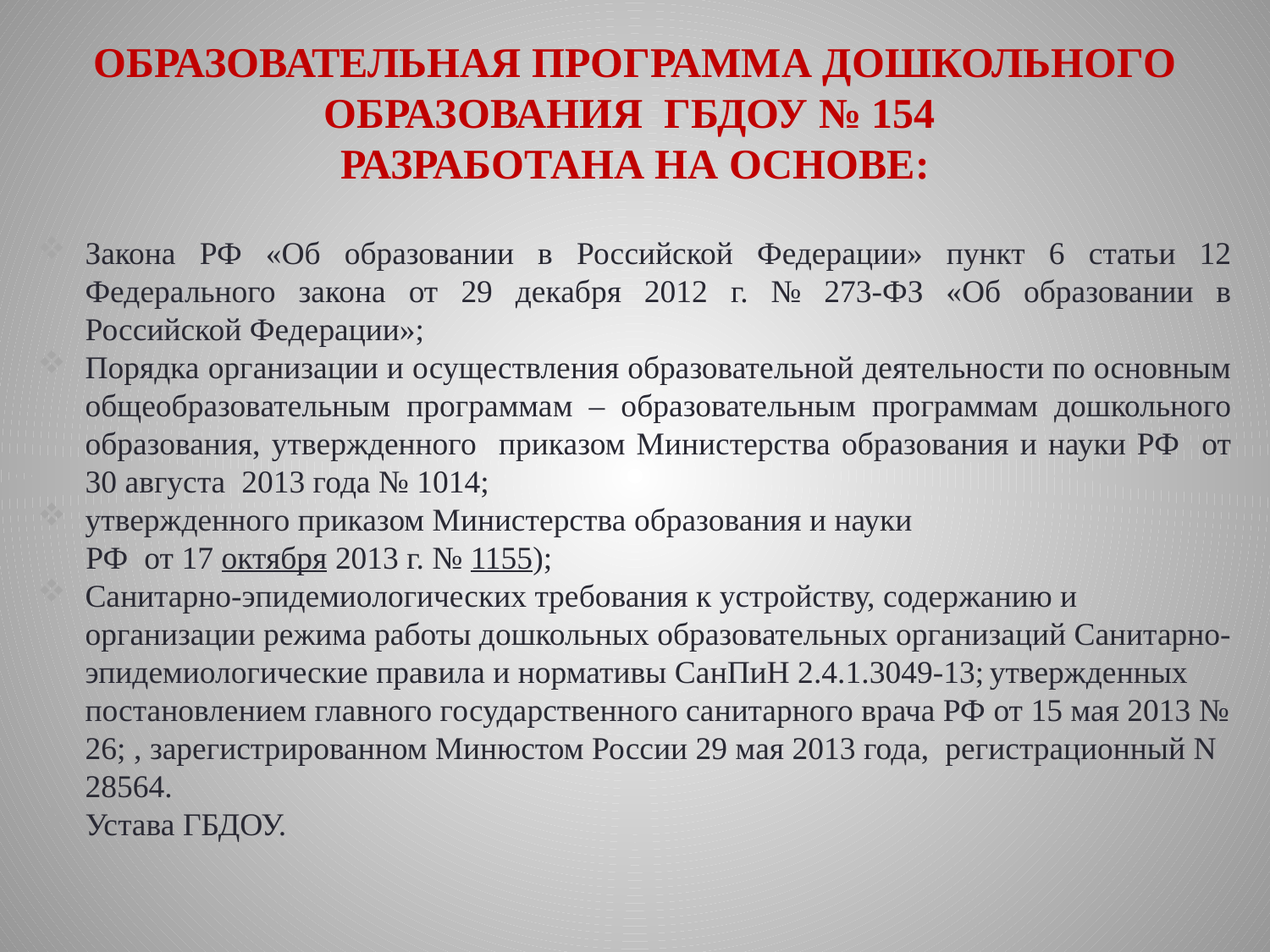

# ОБРАЗОВАТЕЛЬНАЯ ПРОГРАММА ДОШКОЛЬНОГО ОБРАЗОВАНИЯ  ГБДОУ № 154 РАЗРАБОТАНА НА ОСНОВЕ:
Закона РФ «Об образовании в Российской Федерации» пункт 6 статьи 12 Федерального закона от 29 декабря 2012 г. № 273-ФЗ «Об образовании в Российской Федерации»;
Порядка организации и осуществления образовательной деятельности по основным общеобразовательным программам – образовательным программам дошкольного образования, утвержденного  приказом Министерства образования и науки РФ  от 30 августа  2013 года № 1014;
утвержденного приказом Министерства образования и науки
      РФ  от 17 октября 2013 г. № 1155);
Санитарно-эпидемиологических требования к устройству, содержанию и организации режима работы дошкольных образовательных организаций Санитарно-эпидемиологические правила и нормативы СанПиН 2.4.1.3049-13; утвержденных постановлением главного государственного санитарного врача РФ от 15 мая 2013 № 26; , зарегистрированном Минюстом России 29 мая 2013 года,  регистрационный N 28564.
Устава ГБДОУ.